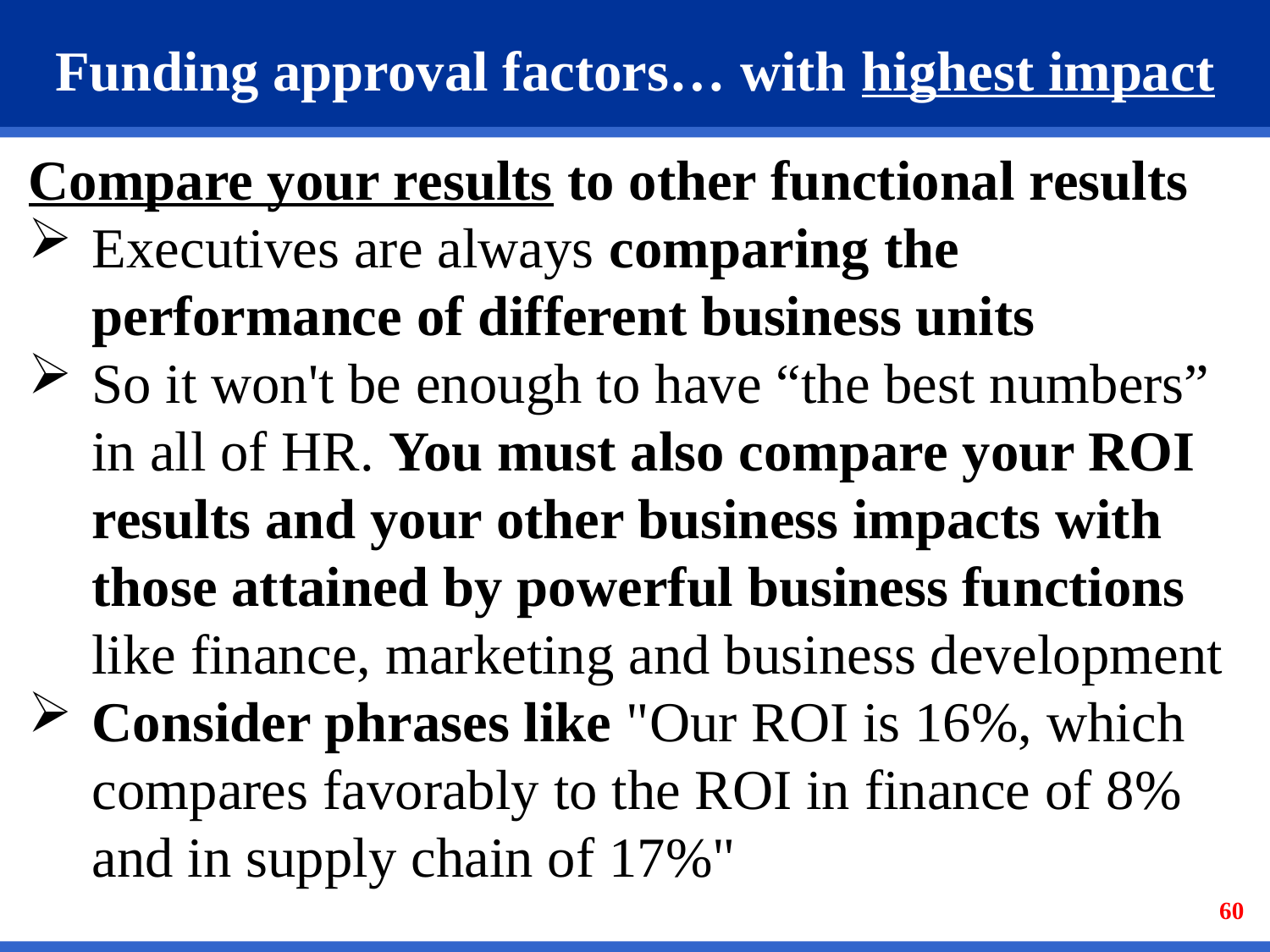

# Funding approval factors… with highest impact
Compare your results to other functional results
Executives are always comparing the performance of different business units
So it won't be enough to have “the best numbers” in all of HR. You must also compare your ROI results and your other business impacts with those attained by powerful business functions like finance, marketing and business development
Consider phrases like "Our ROI is 16%, which compares favorably to the ROI in finance of 8% and in supply chain of 17%"

60